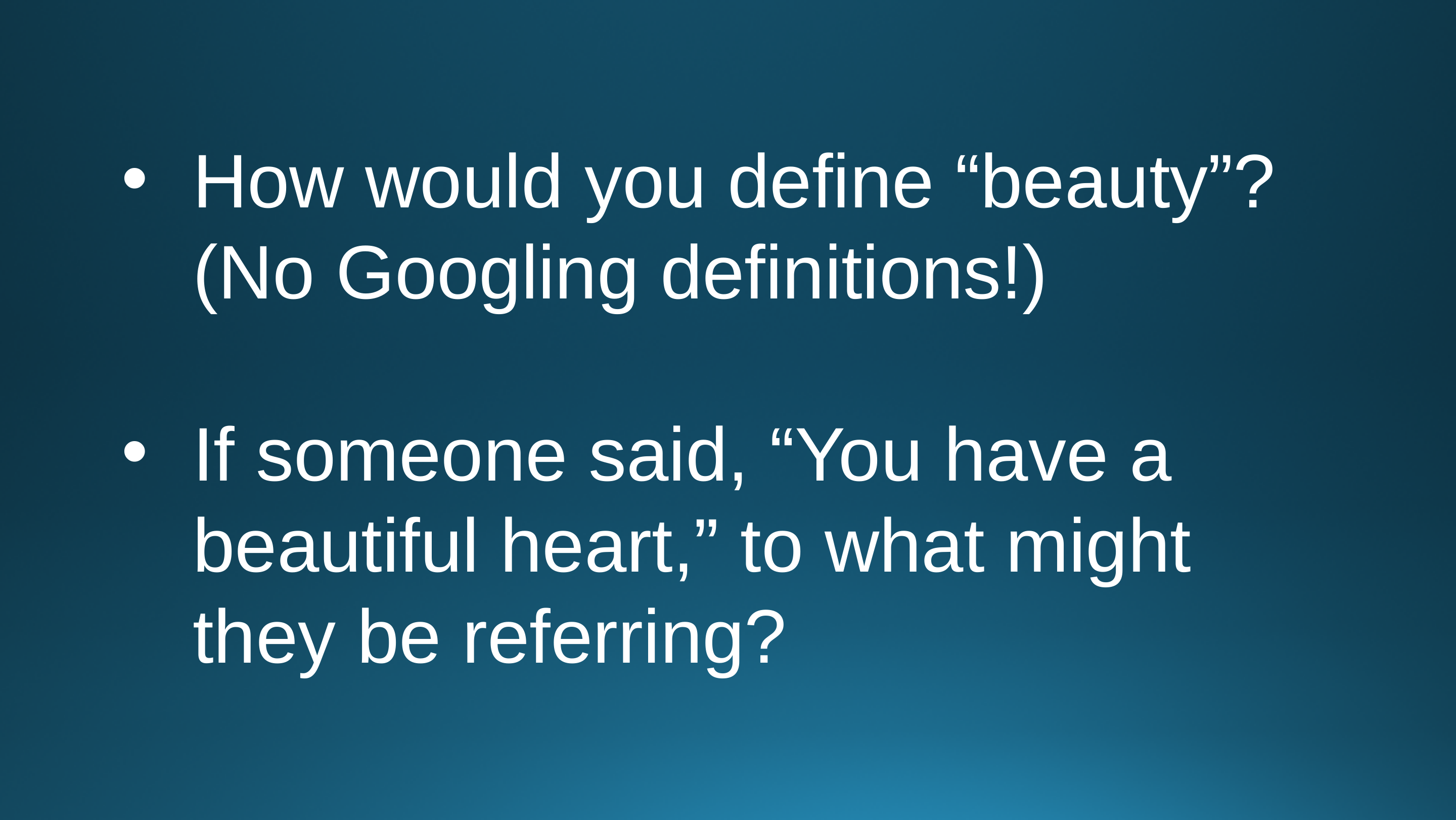

How would you define “beauty”?  (No Googling definitions!)

If someone said, “You have a beautiful heart,” to what might they be referring?